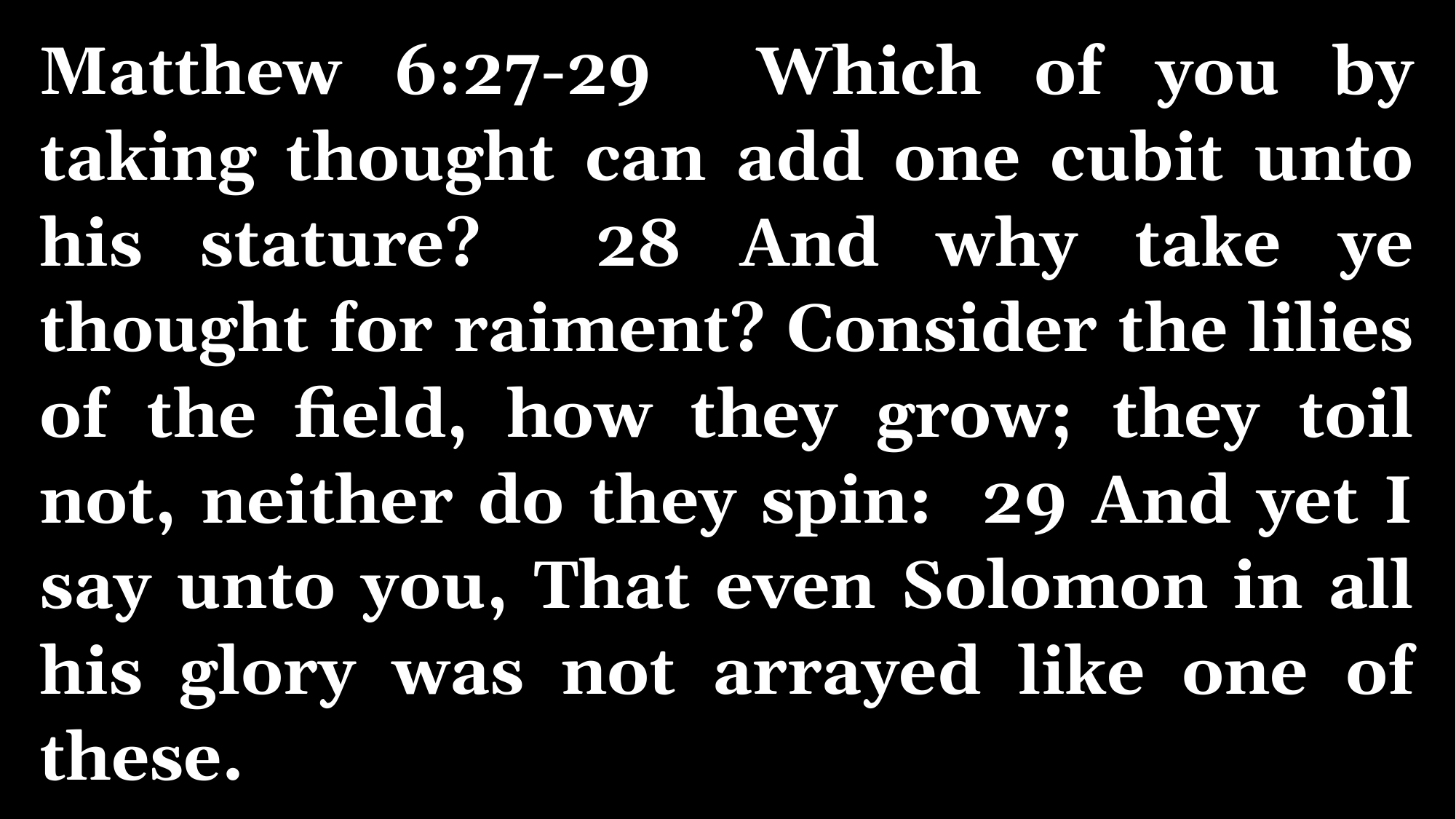

Matthew 6:27-29  Which of you by taking thought can add one cubit unto his stature?  28 And why take ye thought for raiment? Consider the lilies of the field, how they grow; they toil not, neither do they spin:  29 And yet I say unto you, That even Solomon in all his glory was not arrayed like one of these.